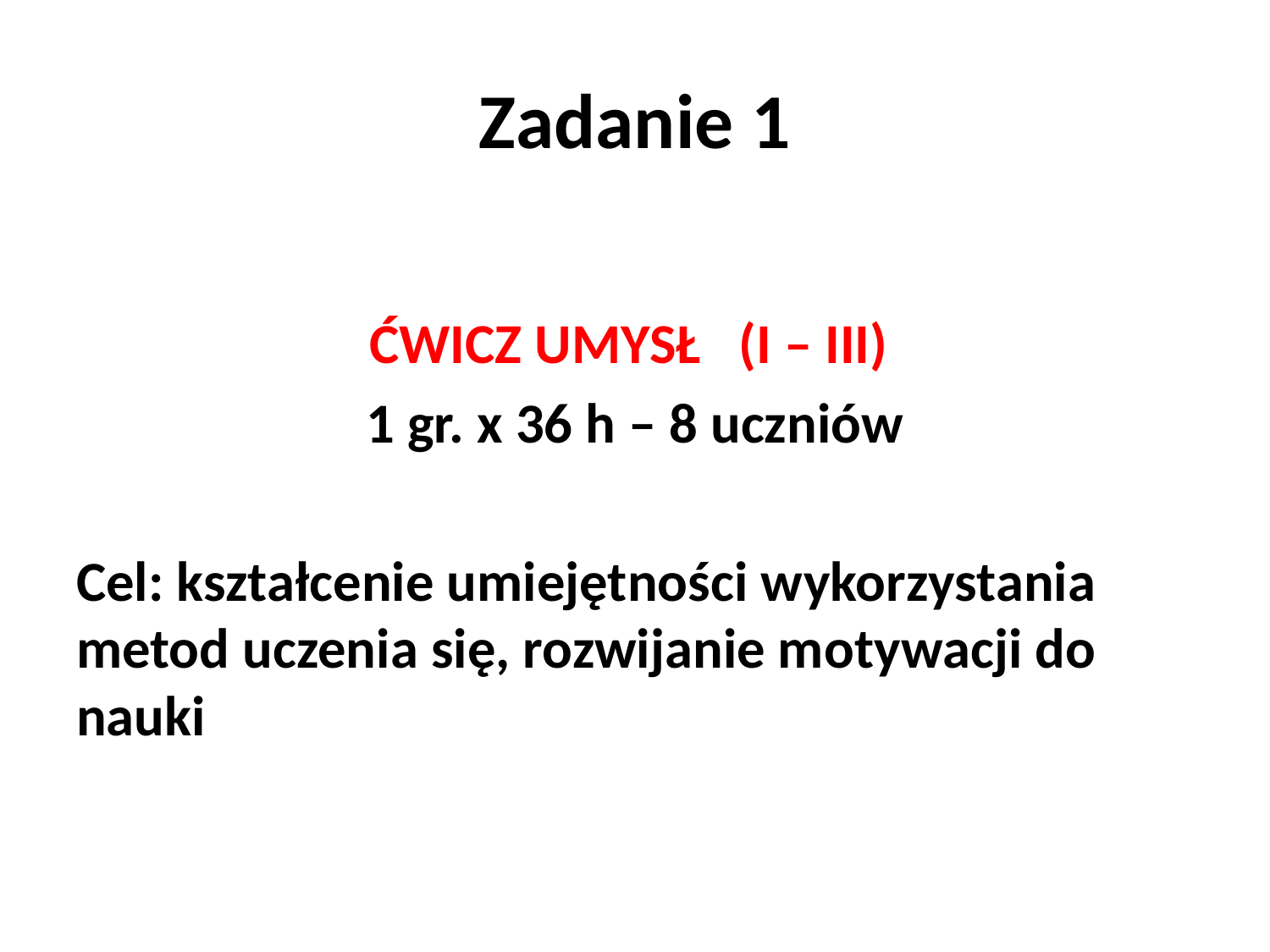

# Zadanie 1

ĆWICZ UMYSŁ   (I – III)
1 gr. x 36 h – 8 uczniów

Cel: kształcenie umiejętności wykorzystania metod uczenia się, rozwijanie motywacji do nauki